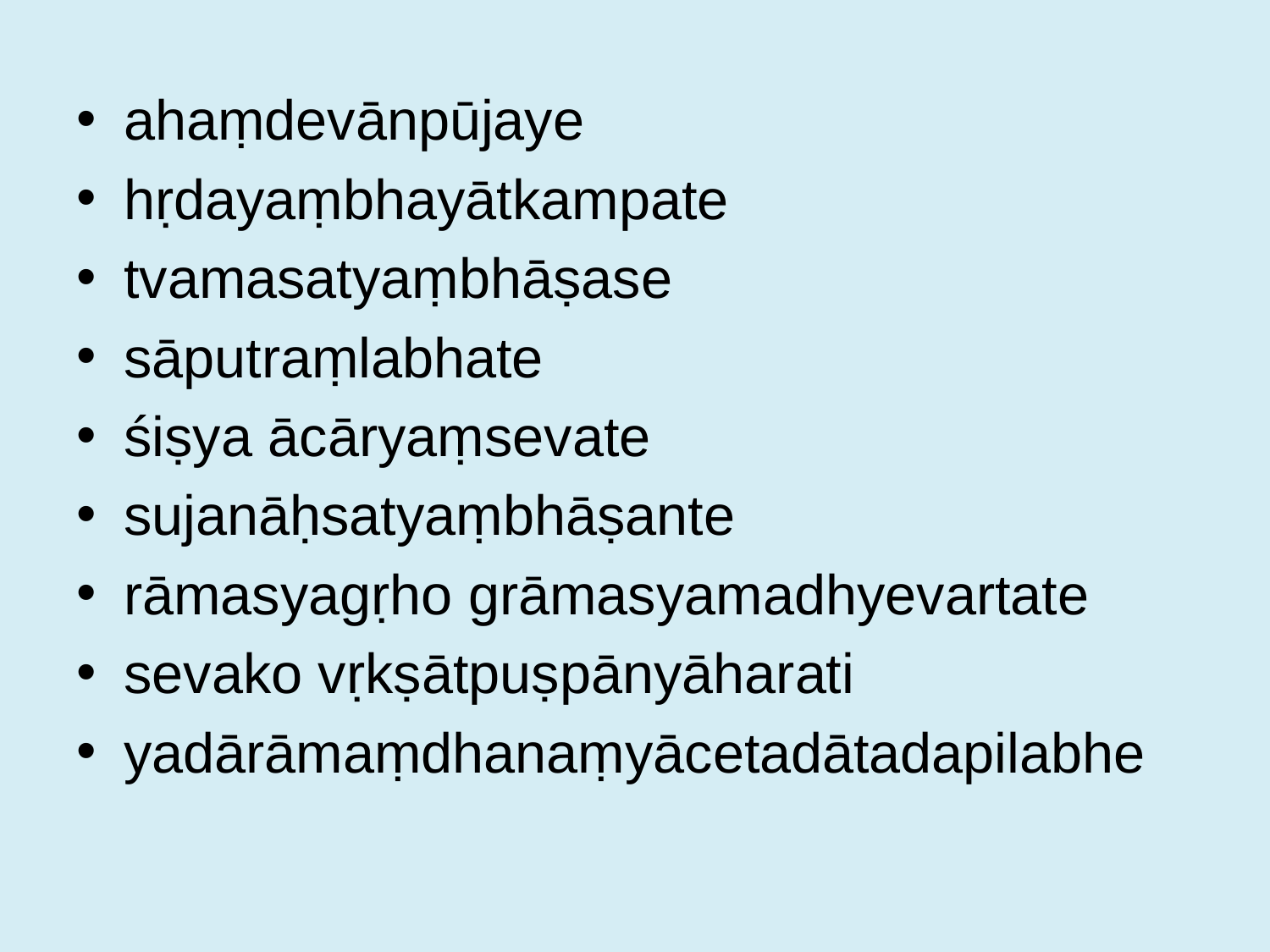

ahaṃdevānpūjaye
hṛdayaṃbhayātkampate
tvamasatyaṃbhāṣase
sāputraṃlabhate
śiṣya ācāryaṃsevate
sujanāḥsatyaṃbhāṣante
rāmasyagṛho grāmasyamadhyevartate
sevako vṛkṣātpuṣpānyāharati
yadārāmaṃdhanaṃyācetadātadapilabhe